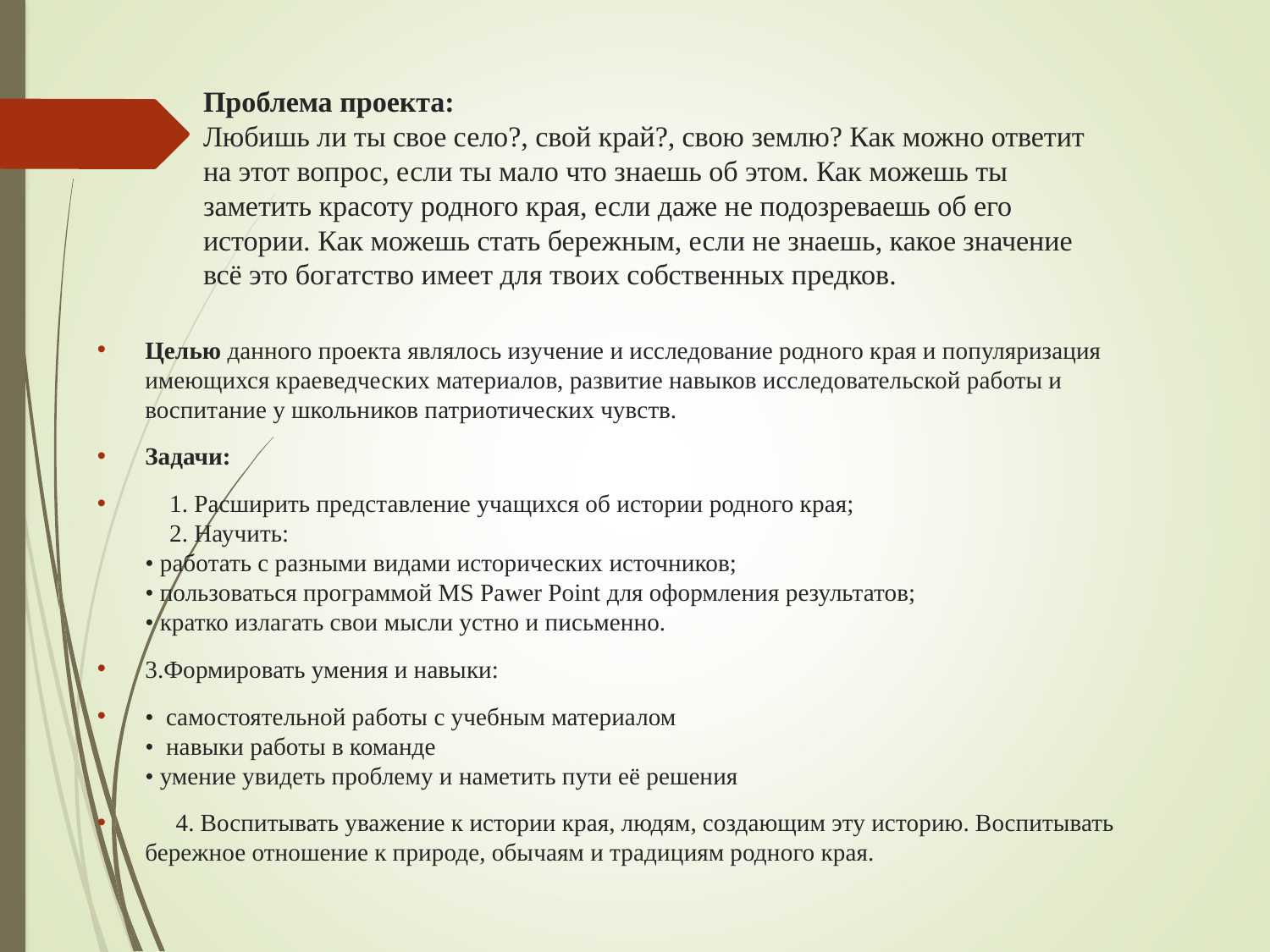

# Проблема проекта: Любишь ли ты свое село?, свой край?, свою землю? Как можно ответит на этот вопрос, если ты мало что знаешь об этом. Как можешь ты заметить красоту родного края, если даже не подозреваешь об его истории. Как можешь стать бережным, если не знаешь, какое значение всё это богатство имеет для твоих собственных предков.
Целью данного проекта являлось изучение и исследование родного края и популяризация имеющихся краеведческих материалов, развитие навыков исследовательской работы и воспитание у школьников патриотических чувств.
Задачи:
    1. Расширить представление учащихся об истории родного края;
    2. Научить:
• работать с разными видами исторических источников;
• пользоваться программой MS Pawer Point для оформления результатов;
• кратко излагать свои мысли устно и письменно.
3.Формировать умения и навыки:
•  самостоятельной работы с учебным материалом
•  навыки работы в команде
• умение увидеть проблему и наметить пути её решения
     4. Воспитывать уважение к истории края, людям, создающим эту историю. Воспитывать бережное отношение к природе, обычаям и традициям родного края.